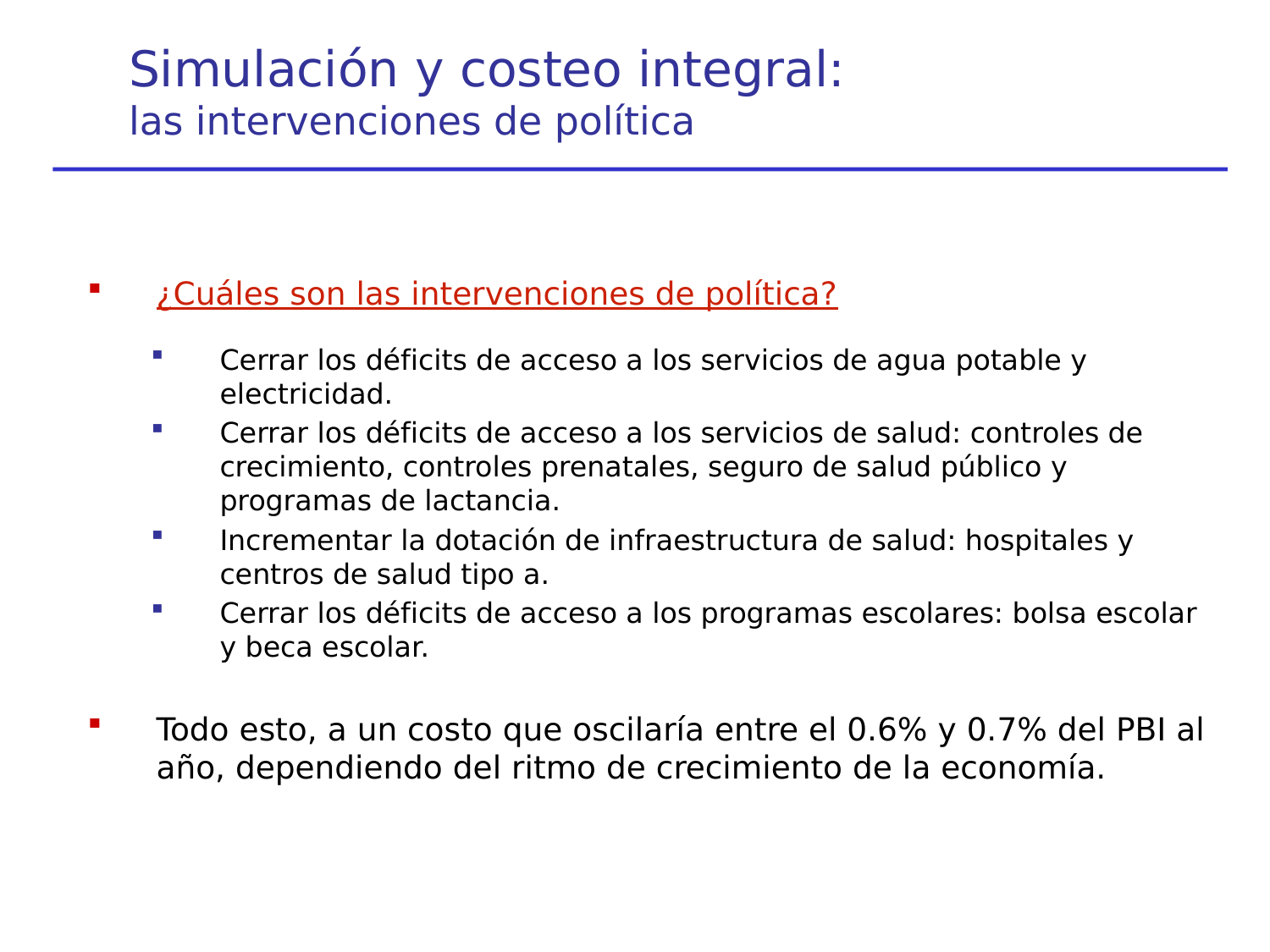

Simulación y costeo integral:
las intervenciones de política

¿Cuáles son las intervenciones de política?

Cerrar los déficits de acceso a los servicios de agua potable y electricidad.
Cerrar los déficits de acceso a los servicios de salud: controles de crecimiento, controles prenatales, seguro de salud público y programas de lactancia.
Incrementar la dotación de infraestructura de salud: hospitales y centros de salud tipo a.
Cerrar los déficits de acceso a los programas escolares: bolsa escolar y beca escolar.

Todo esto, a un costo que oscilaría entre el 0.6% y 0.7% del PBI al año, dependiendo del ritmo de crecimiento de la economía.